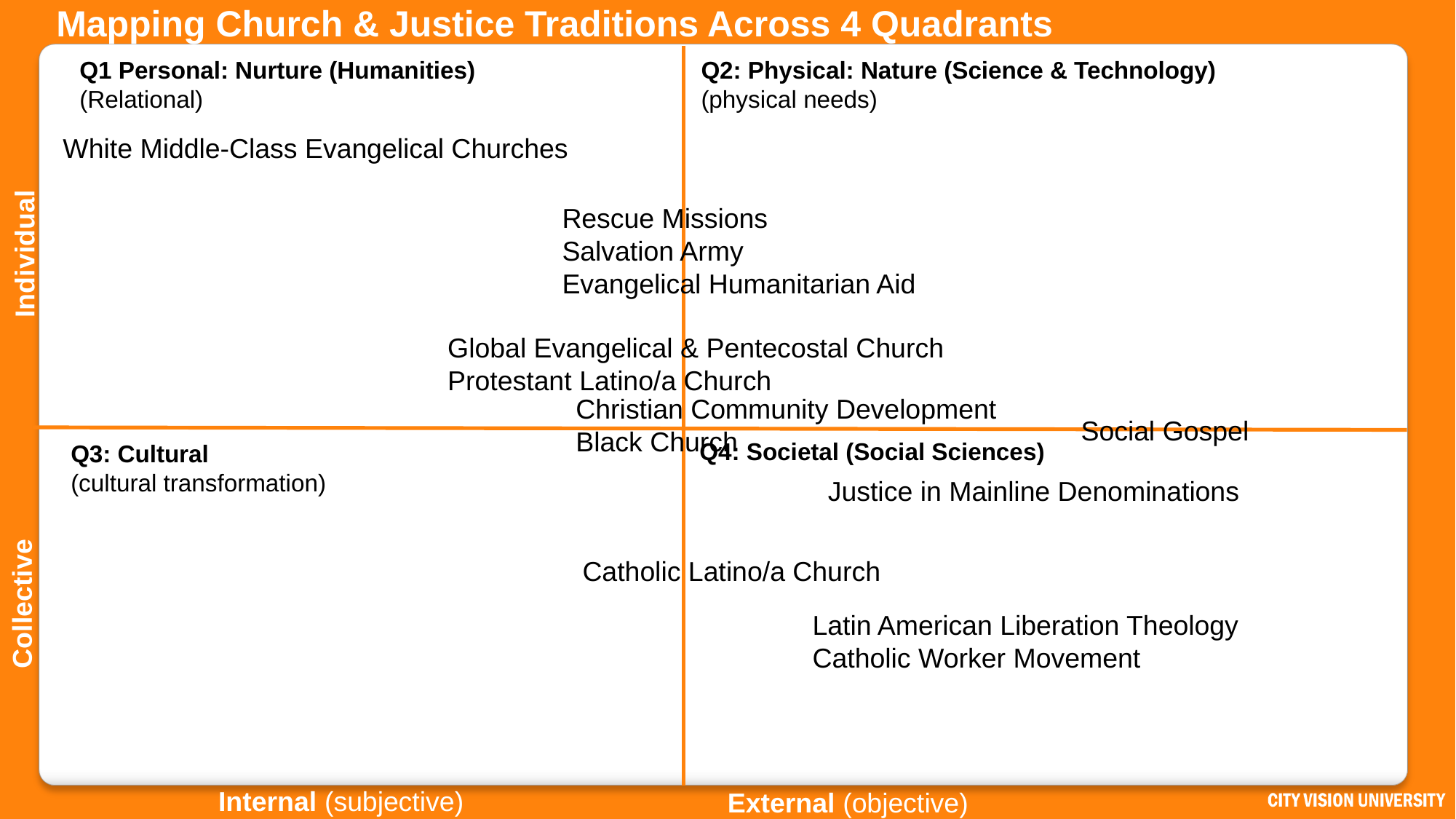

# Mapping Church & Justice Traditions Across 4 Quadrants
Q2: Physical: Nature (Science & Technology)
(physical needs)
Q1 Personal: Nurture (Humanities)
(Relational)
White Middle-Class Evangelical Churches
Rescue Missions
Salvation Army
Evangelical Humanitarian Aid
Individual
Global Evangelical & Pentecostal Church
Protestant Latino/a Church
Christian Community Development
Black Church
Social Gospel
Q4: Societal (Social Sciences)
Q3: Cultural
(cultural transformation)
Justice in Mainline Denominations
Catholic Latino/a Church
Collective
Latin American Liberation Theology
Catholic Worker Movement
Internal (subjective)
External (objective)